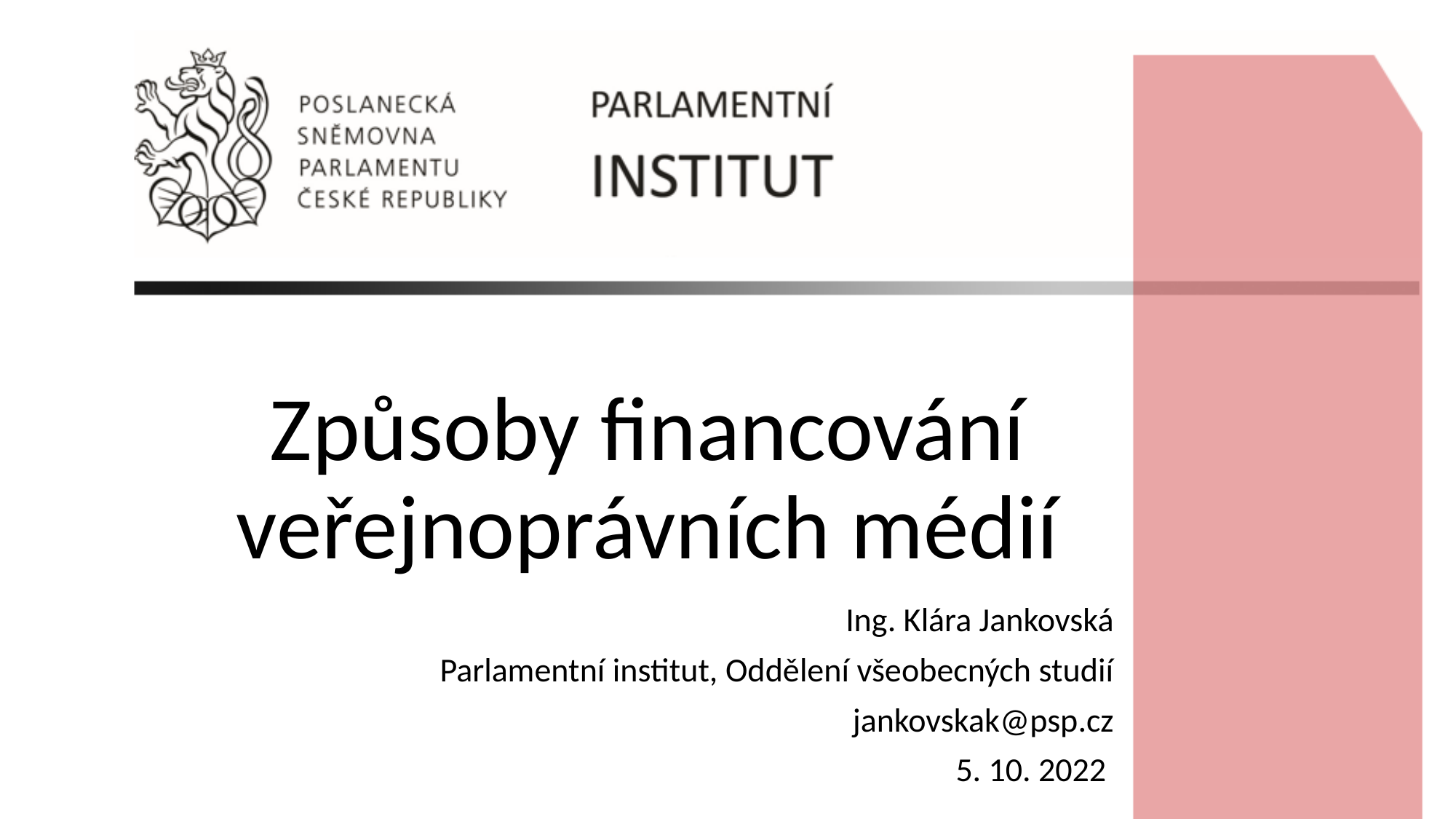

# Způsoby financování veřejnoprávních médií
Ing. Klára Jankovská
Parlamentní institut, Oddělení všeobecných studií
jankovskak@psp.cz
5. 10. 2022